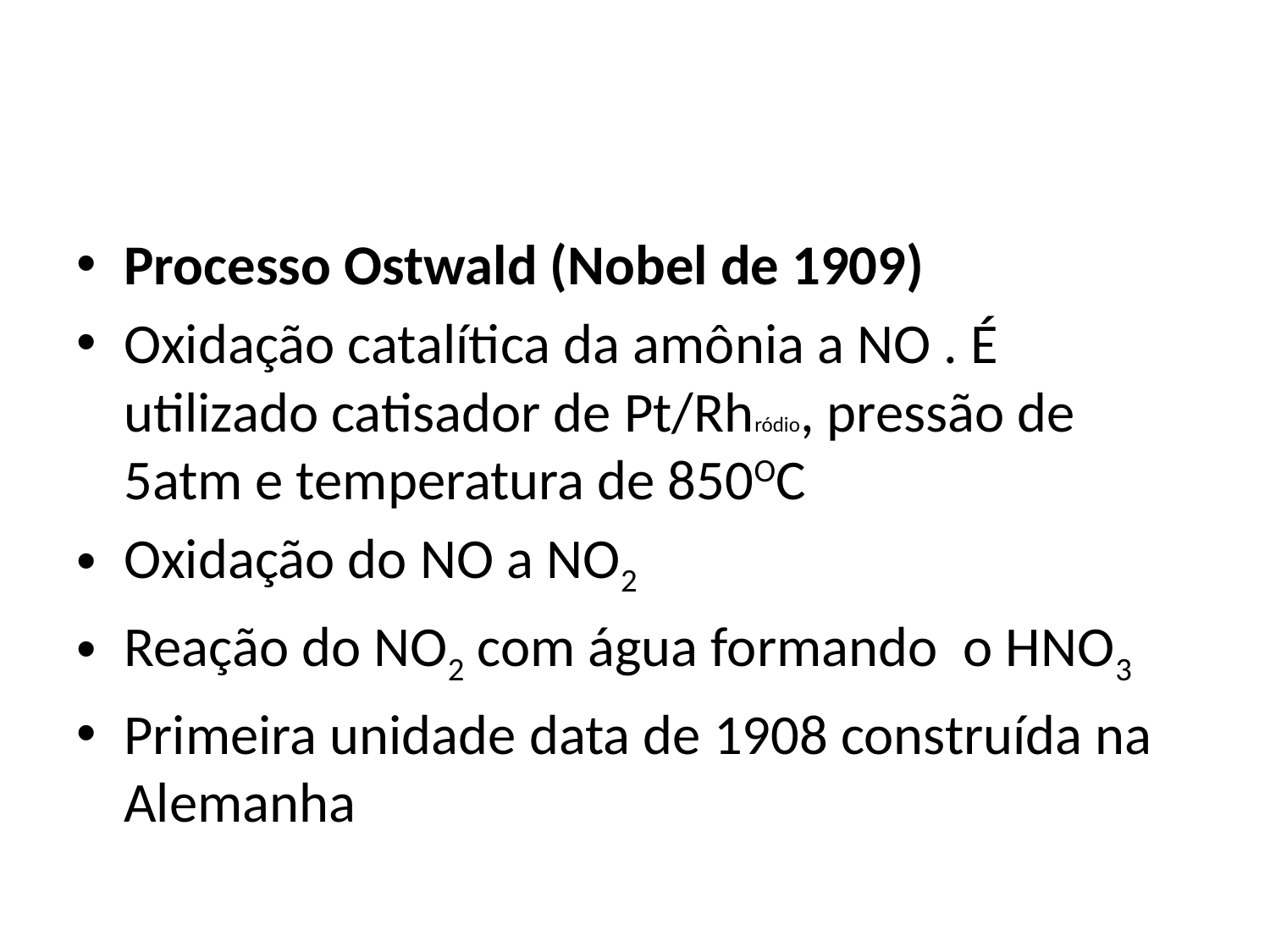

#
Processo Ostwald (Nobel de 1909)
Oxidação catalítica da amônia a NO . É utilizado catisador de Pt/Rhródio, pressão de 5atm e temperatura de 850OC
Oxidação do NO a NO2
Reação do NO2 com água formando  o HNO3
Primeira unidade data de 1908 construída na Alemanha